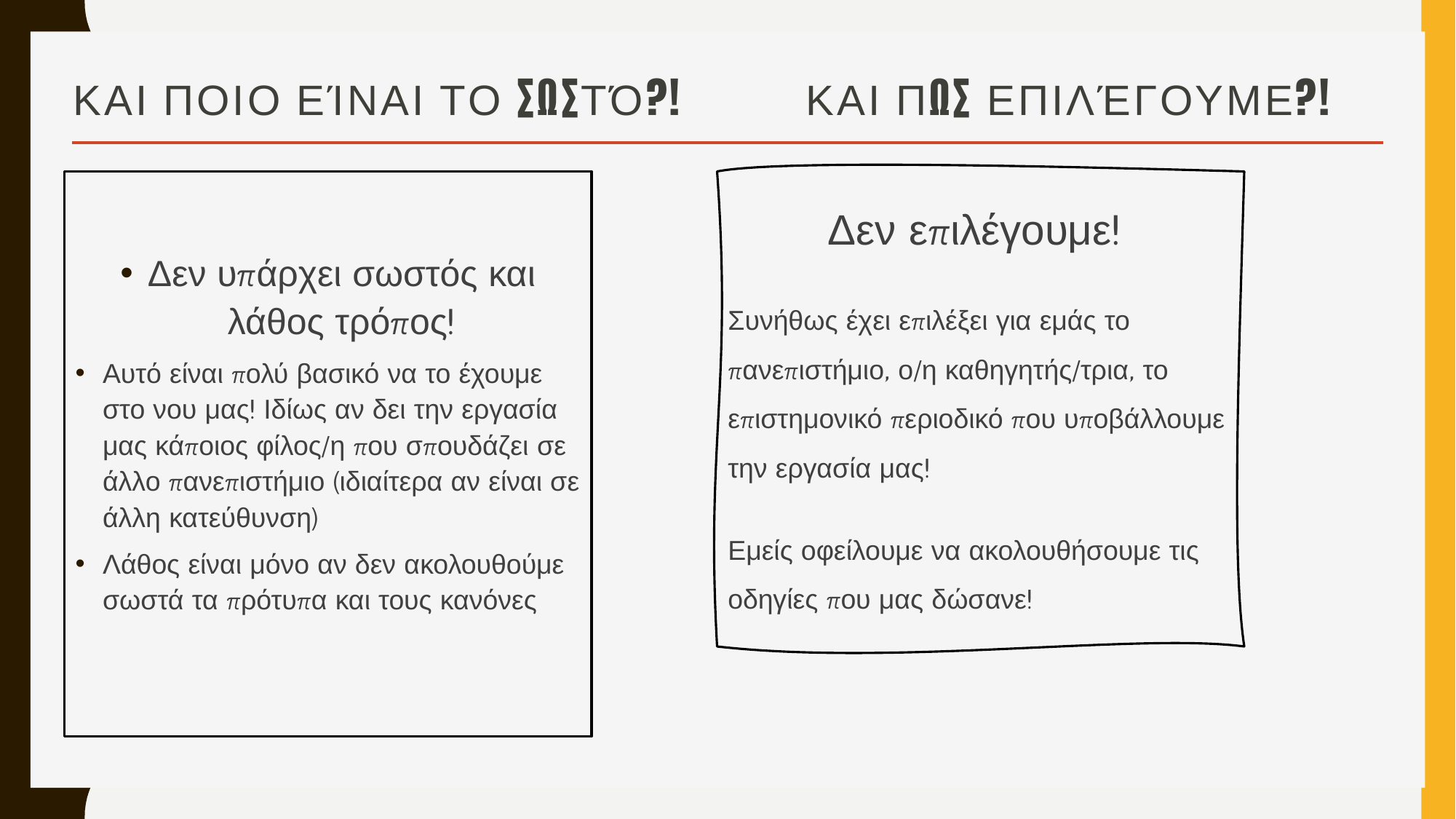

# Και ποιο είναι το σωστό?!          Και πως επιλέγουμε?!
Δεν υπάρχει σωστός και λάθος τρόπος!
Αυτό είναι πολύ βασικό να το έχουμε στο νου μας! Ιδίως αν δει την εργασία μας κάποιος φίλος/η που σπουδάζει σε άλλο πανεπιστήμιο (ιδιαίτερα αν είναι σε άλλη κατεύθυνση)
Λάθος είναι μόνο αν δεν ακολουθούμε σωστά τα πρότυπα και τους κανόνες

Δεν επιλέγουμε!
Συνήθως έχει επιλέξει για εμάς το πανεπιστήμιο, ο/η καθηγητής/τρια, το επιστημονικό περιοδικό που υποβάλλουμε την εργασία μας!
Εμείς οφείλουμε να ακολουθήσουμε τις οδηγίες που μας δώσανε!